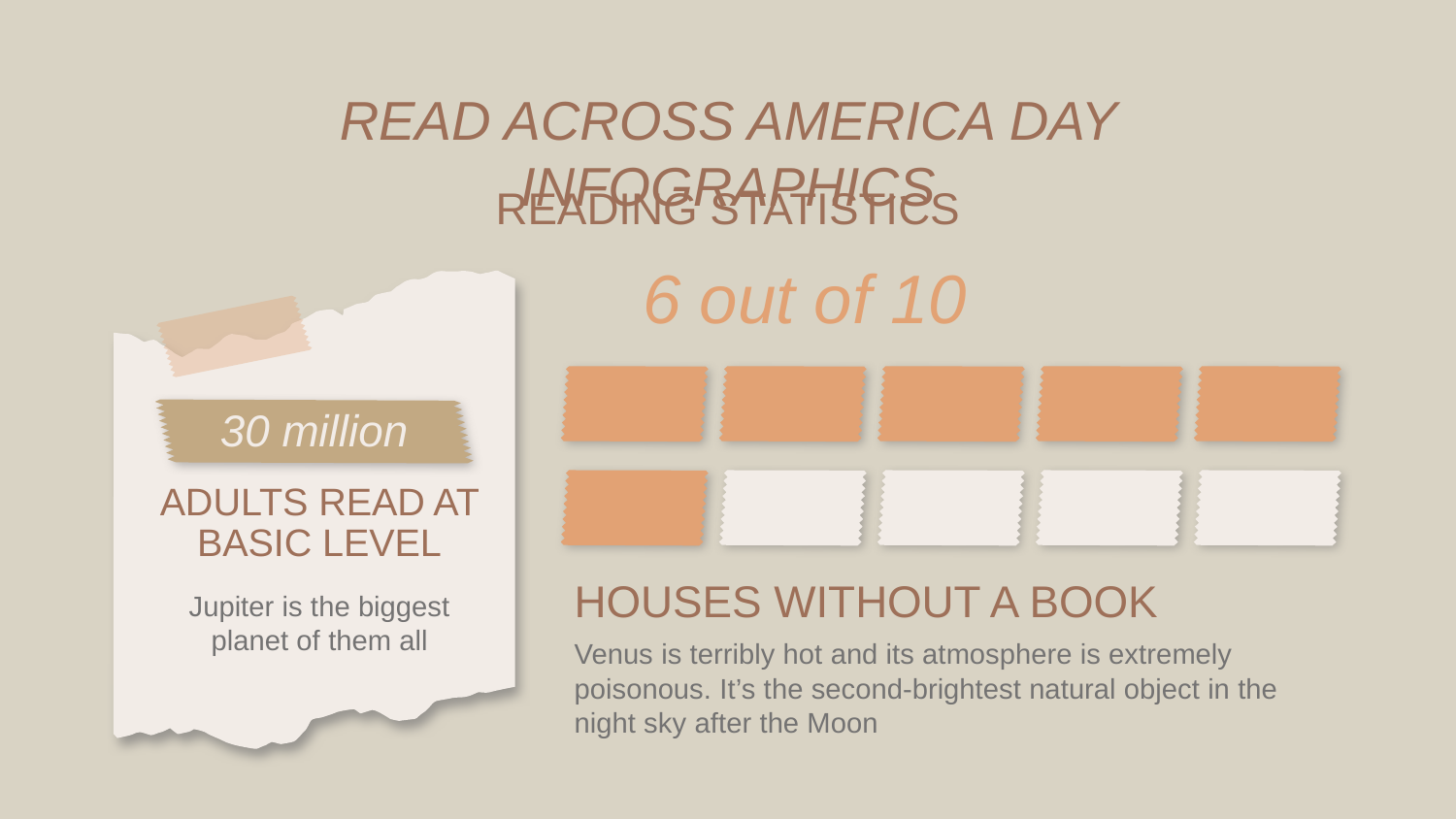

# READ ACROSS AMERICA DAY INFOGRAPHICS
READING STATISTICS
6 out of 10

30 million
ADULTS READ AT BASIC LEVEL
Jupiter is the biggest planet of them all
HOUSES WITHOUT A BOOK
Venus is terribly hot and its atmosphere is extremely poisonous. It’s the second-brightest natural object in the night sky after the Moon